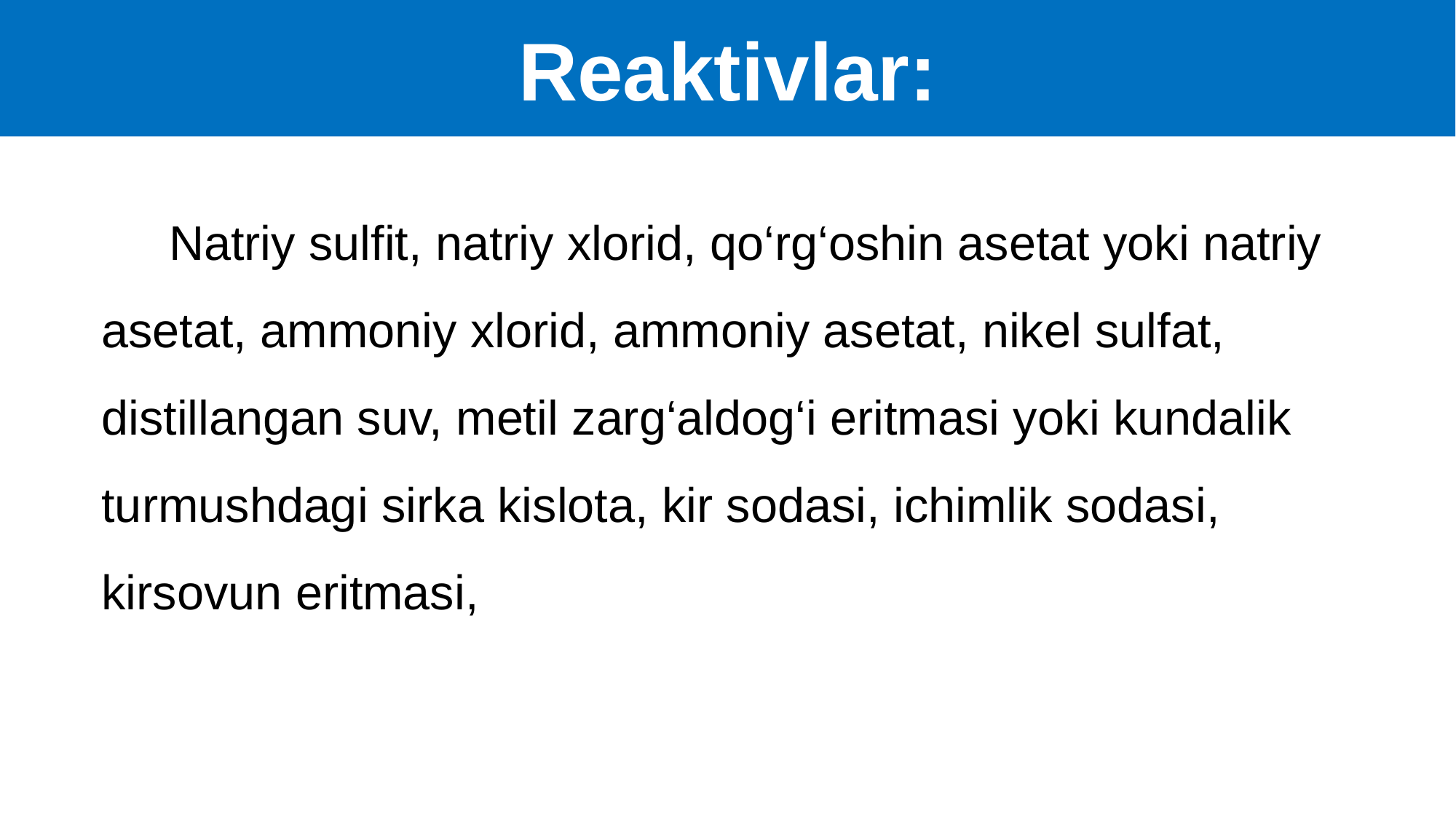

# Reaktivlar:
     Natriy sulfit, natriy xlorid, qo‘rg‘oshin asetat yoki natriy asetat, ammoniy xlorid, ammoniy asetat, nikel sulfat, distillangan suv, metil zarg‘aldog‘i eritmasi yoki kundalik turmushdagi sirka kislota, kir sodasi, ichimlik sodasi, kirsovun eritmasi,